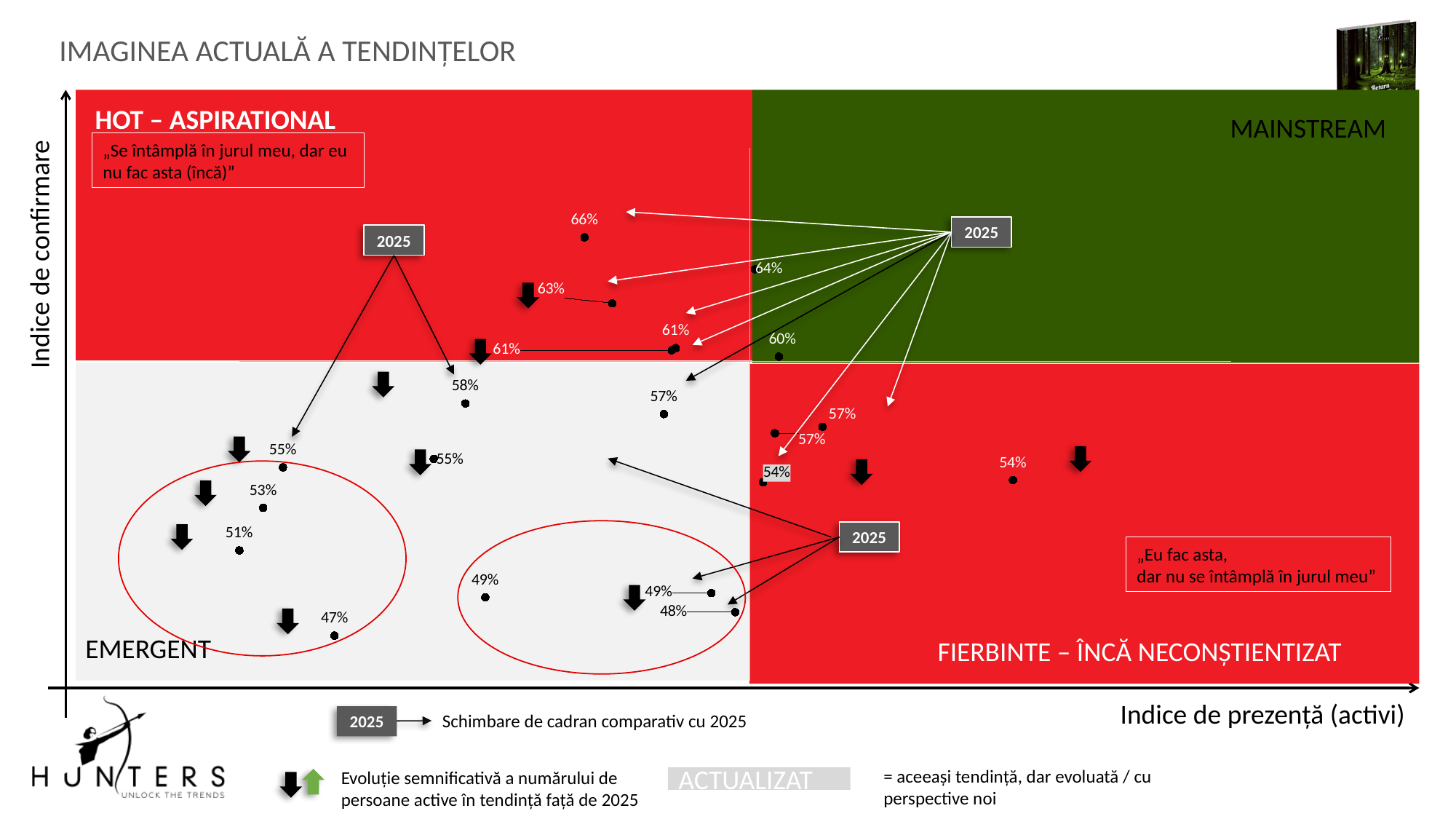

IMAGINEA ACTUALĂ A TENDINȚELOR

HOT – ASPIRATIONAL

### Chart

| Category |  |
|---|---|
MAINSTREAM
„Se întâmplă în jurul meu, dar eu nu fac asta (încă)”
2025
2025
Indice de confirmare

2025

„Eu fac asta,
dar nu se întâmplă în jurul meu”

EMERGENT
FIERBINTE – ÎNCĂ NECONȘTIENTIZAT
Indice de prezență (activi)
Schimbare de cadran comparativ cu 2025
2025
= aceeași tendință, dar evoluată / cu perspective noi
Evoluție semnificativă a numărului de persoane active în tendință față de 2025
ACTUALIZAT